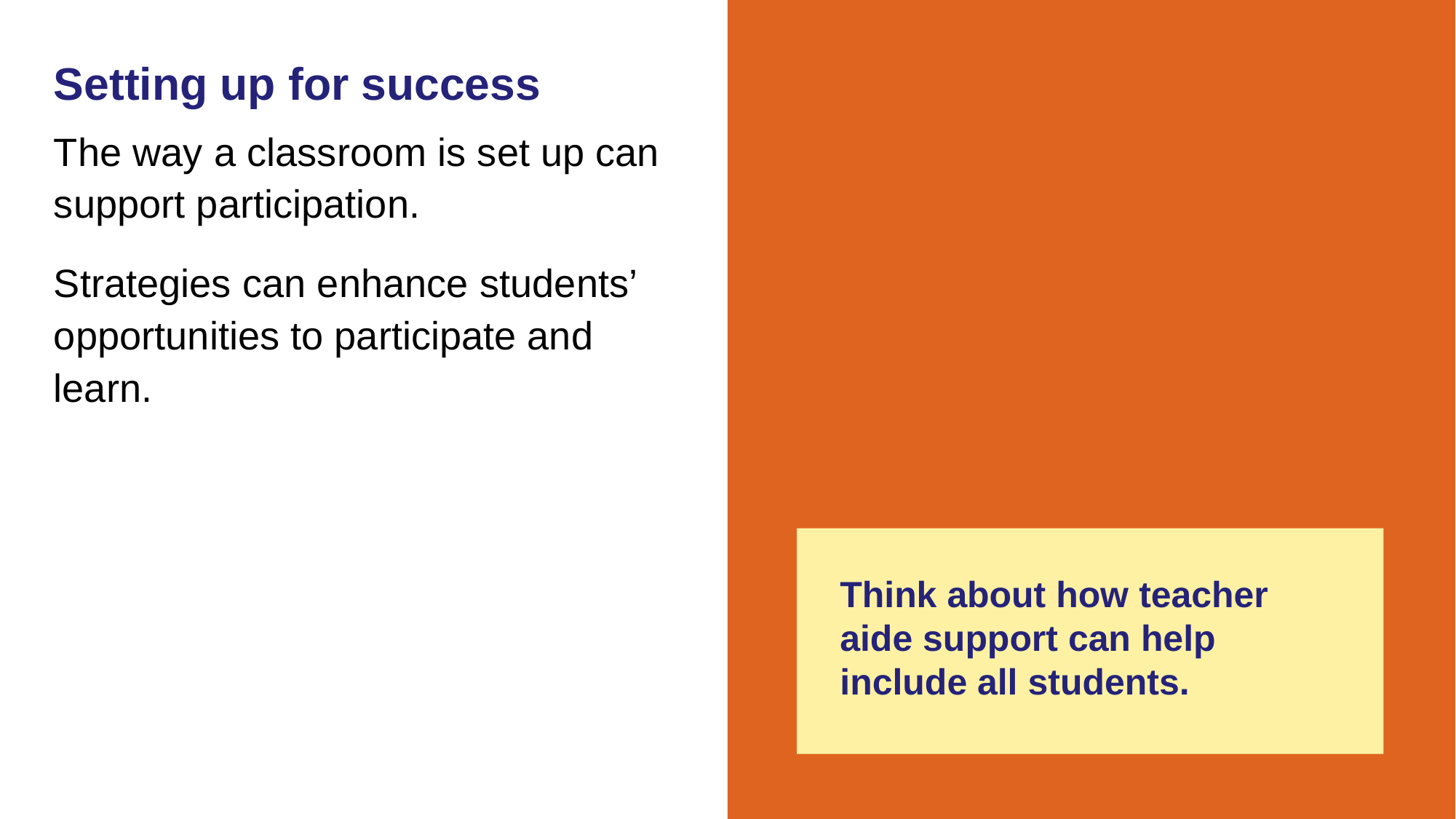

# Setting up for success
The way a classroom is set up can support participation.
Strategies can enhance students’ opportunities to participate and learn.

Think about how teacher aide support can help include all students.